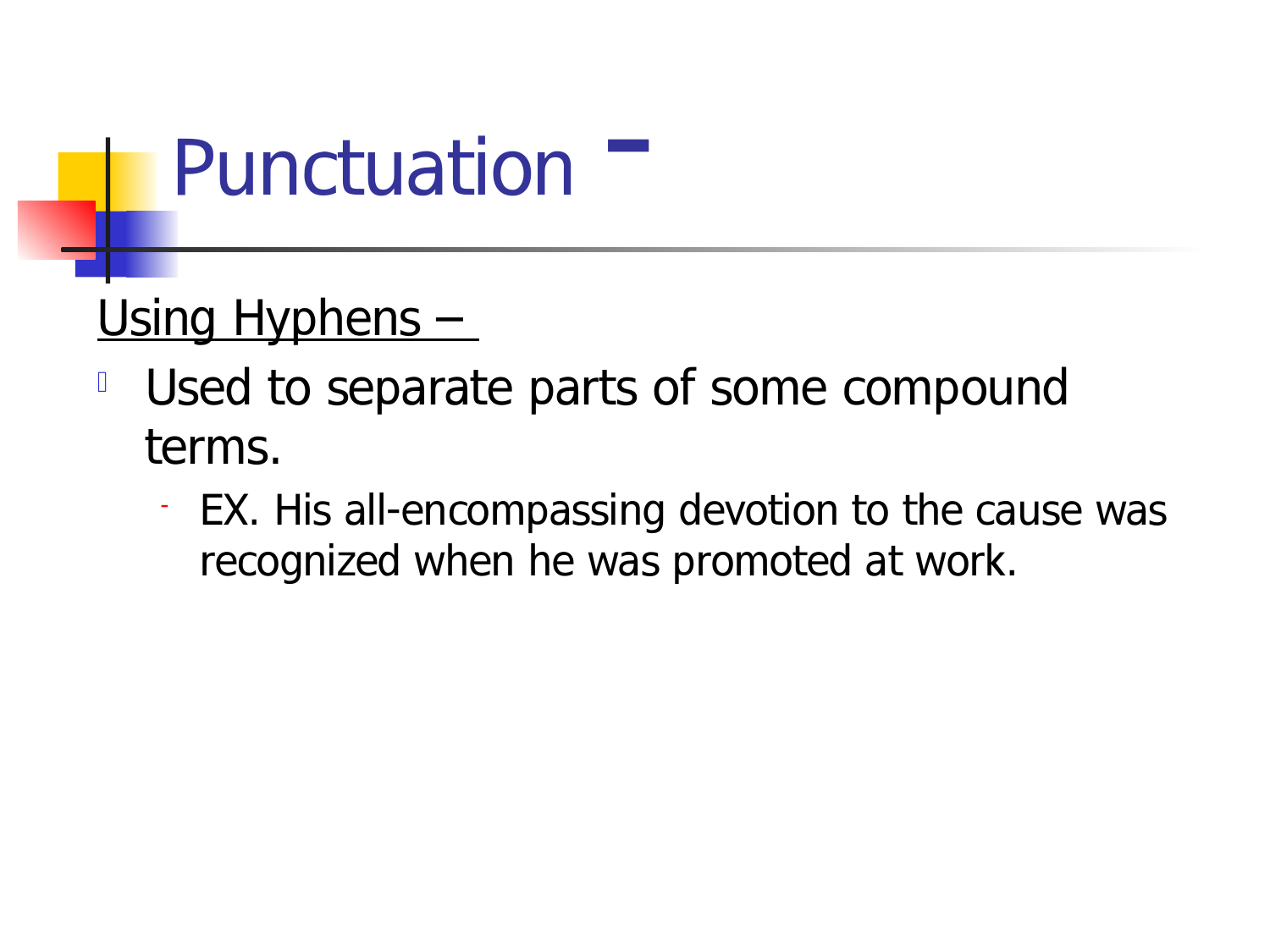

# Punctuation -
Using Hyphens –
Used to separate parts of some compound terms.
EX. His all-encompassing devotion to the cause was recognized when he was promoted at work.